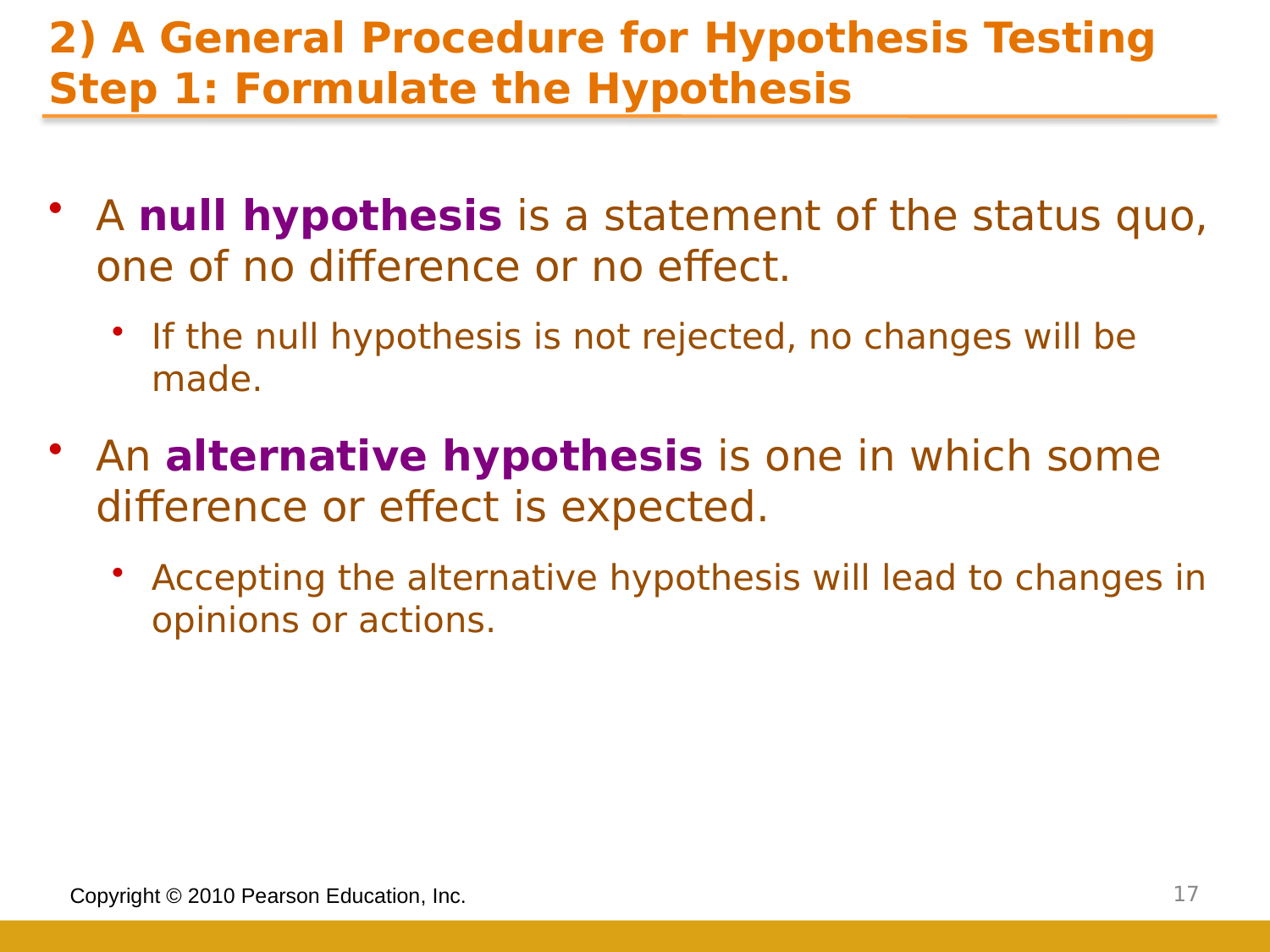

2) A General Procedure for Hypothesis Testing
Step 1: Formulate the Hypothesis
A null hypothesis is a statement of the status quo, one of no difference or no effect.
If the null hypothesis is not rejected, no changes will be made.
An alternative hypothesis is one in which some difference or effect is expected.
Accepting the alternative hypothesis will lead to changes in opinions or actions.
17